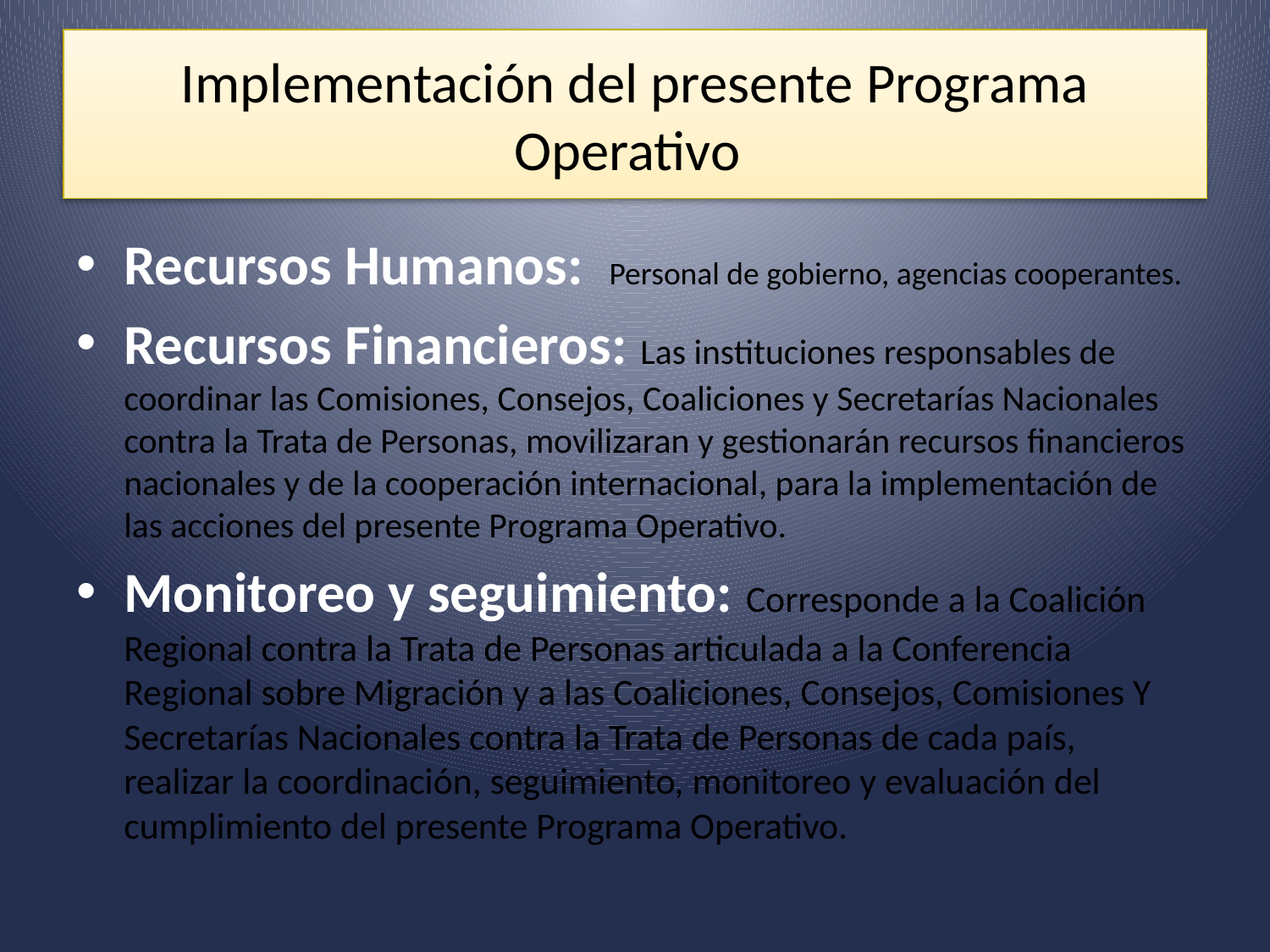

# Implementación del presente Programa Operativo
Recursos Humanos:  Personal de gobierno, agencias cooperantes.
Recursos Financieros: Las instituciones responsables de coordinar las Comisiones, Consejos, Coaliciones y Secretarías Nacionales contra la Trata de Personas, movilizaran y gestionarán recursos financieros nacionales y de la cooperación internacional, para la implementación de las acciones del presente Programa Operativo.
Monitoreo y seguimiento: Corresponde a la Coalición Regional contra la Trata de Personas articulada a la Conferencia Regional sobre Migración y a las Coaliciones, Consejos, Comisiones Y Secretarías Nacionales contra la Trata de Personas de cada país, realizar la coordinación, seguimiento, monitoreo y evaluación del cumplimiento del presente Programa Operativo.